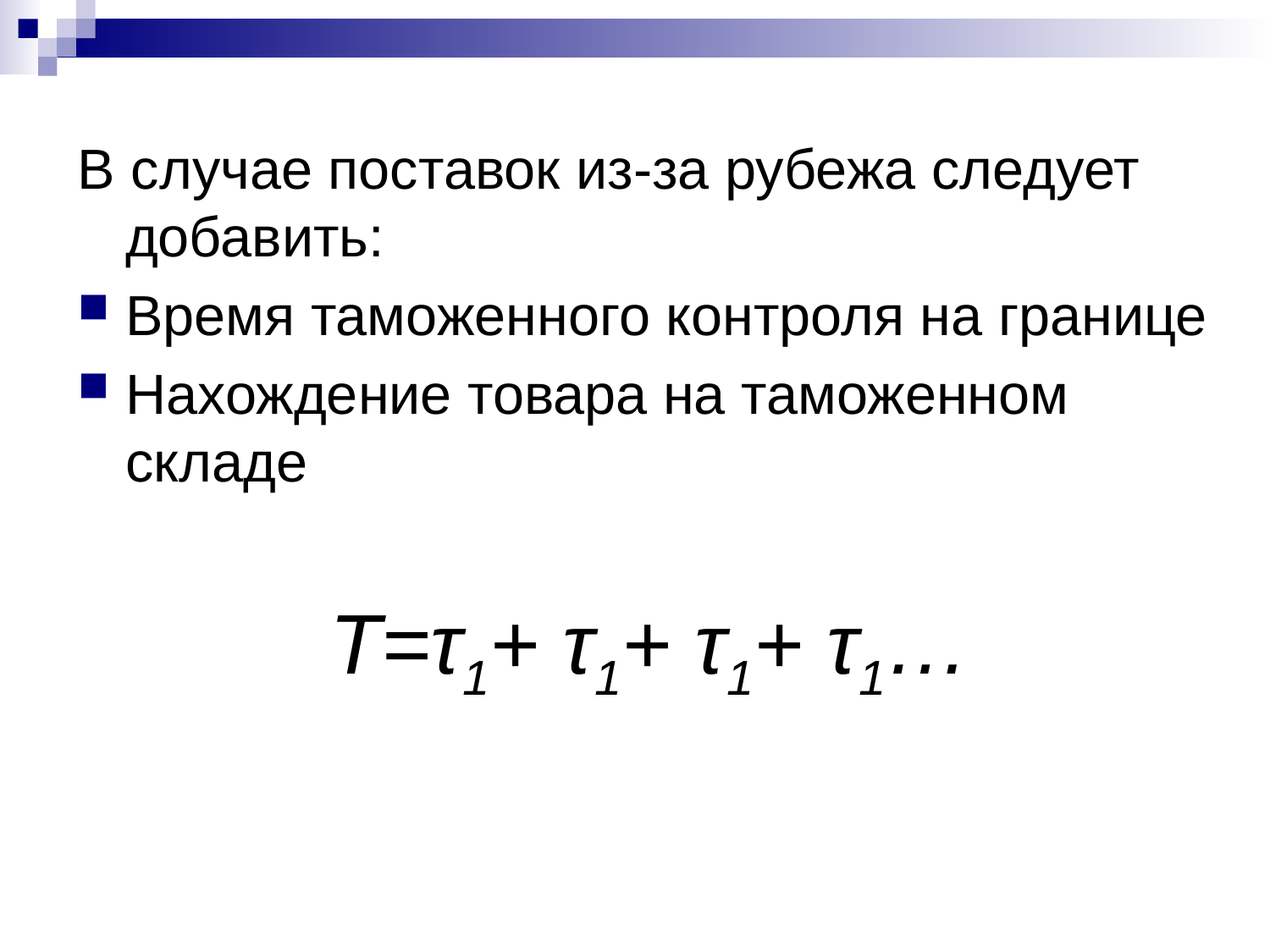

В случае поставок из-за рубежа следует добавить:
Время таможенного контроля на границе
Нахождение товара на таможенном складе

T=τ1+ τ1+ τ1+ τ1…